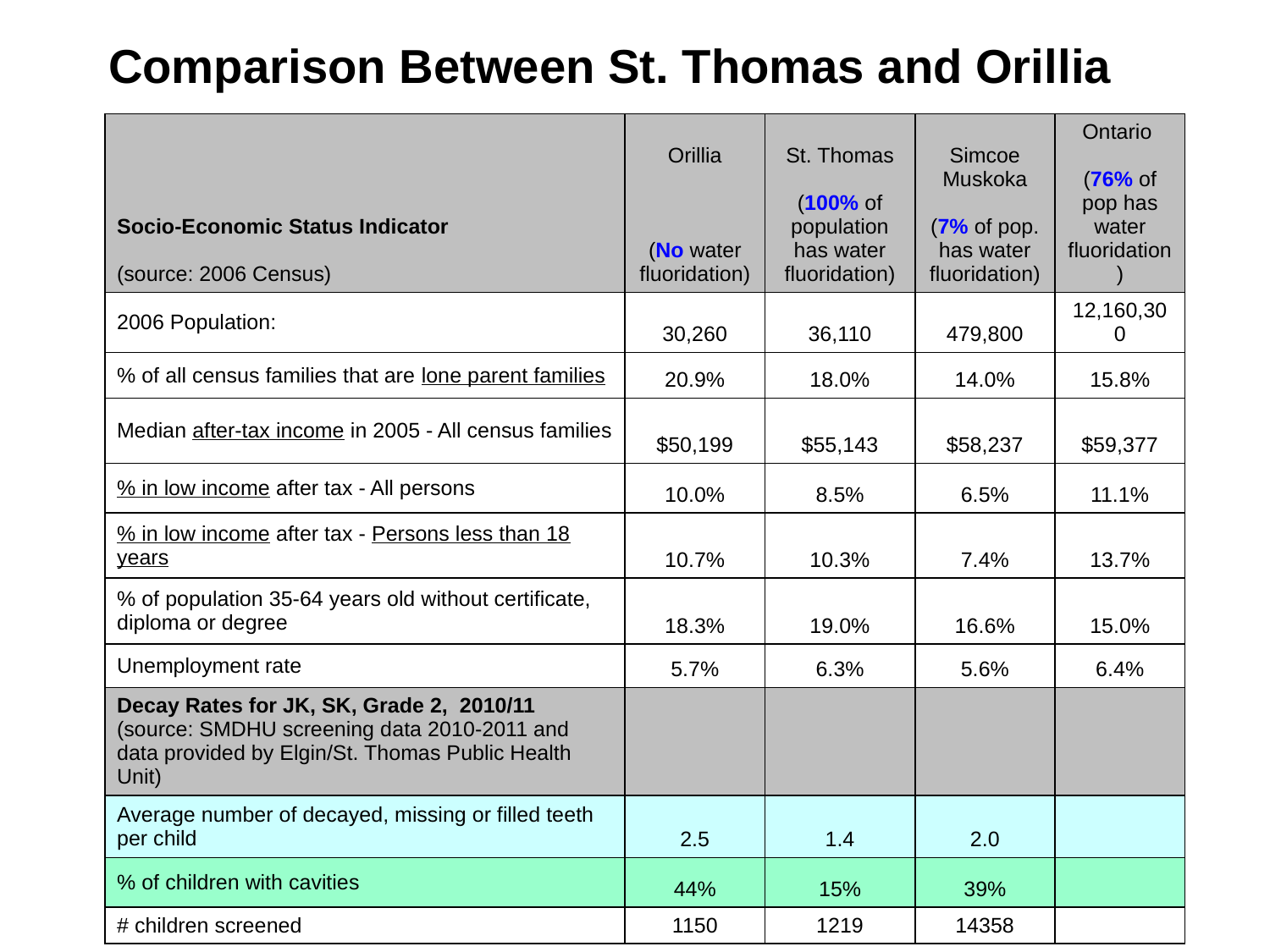

# Comparison Between St. Thomas and Orillia
| Socio-Economic Status Indicator (source: 2006 Census) | Orillia (No water fluoridation) | St. Thomas (100% of population has water fluoridation) | Simcoe Muskoka (7% of pop. has water fluoridation) | Ontario (76% of pop has water fluoridation) |
| --- | --- | --- | --- | --- |
| 2006 Population: | 30,260 | 36,110 | 479,800 | 12,160,300 |
| % of all census families that are lone parent families | 20.9% | 18.0% | 14.0% | 15.8% |
| Median after-tax income in 2005 - All census families | $50,199 | $55,143 | $58,237 | $59,377 |
| % in low income after tax - All persons | 10.0% | 8.5% | 6.5% | 11.1% |
| % in low income after tax - Persons less than 18 years | 10.7% | 10.3% | 7.4% | 13.7% |
| % of population 35-64 years old without certificate, diploma or degree | 18.3% | 19.0% | 16.6% | 15.0% |
| Unemployment rate | 5.7% | 6.3% | 5.6% | 6.4% |
| Decay Rates for JK, SK, Grade 2, 2010/11 (source: SMDHU screening data 2010-2011 and data provided by Elgin/St. Thomas Public Health Unit) |  |  |  |  |
| Average number of decayed, missing or filled teeth per child | 2.5 | 1.4 | 2.0 |  |
| % of children with cavities | 44% | 15% | 39% |  |
| # children screened | 1150 | 1219 | 14358 |  |